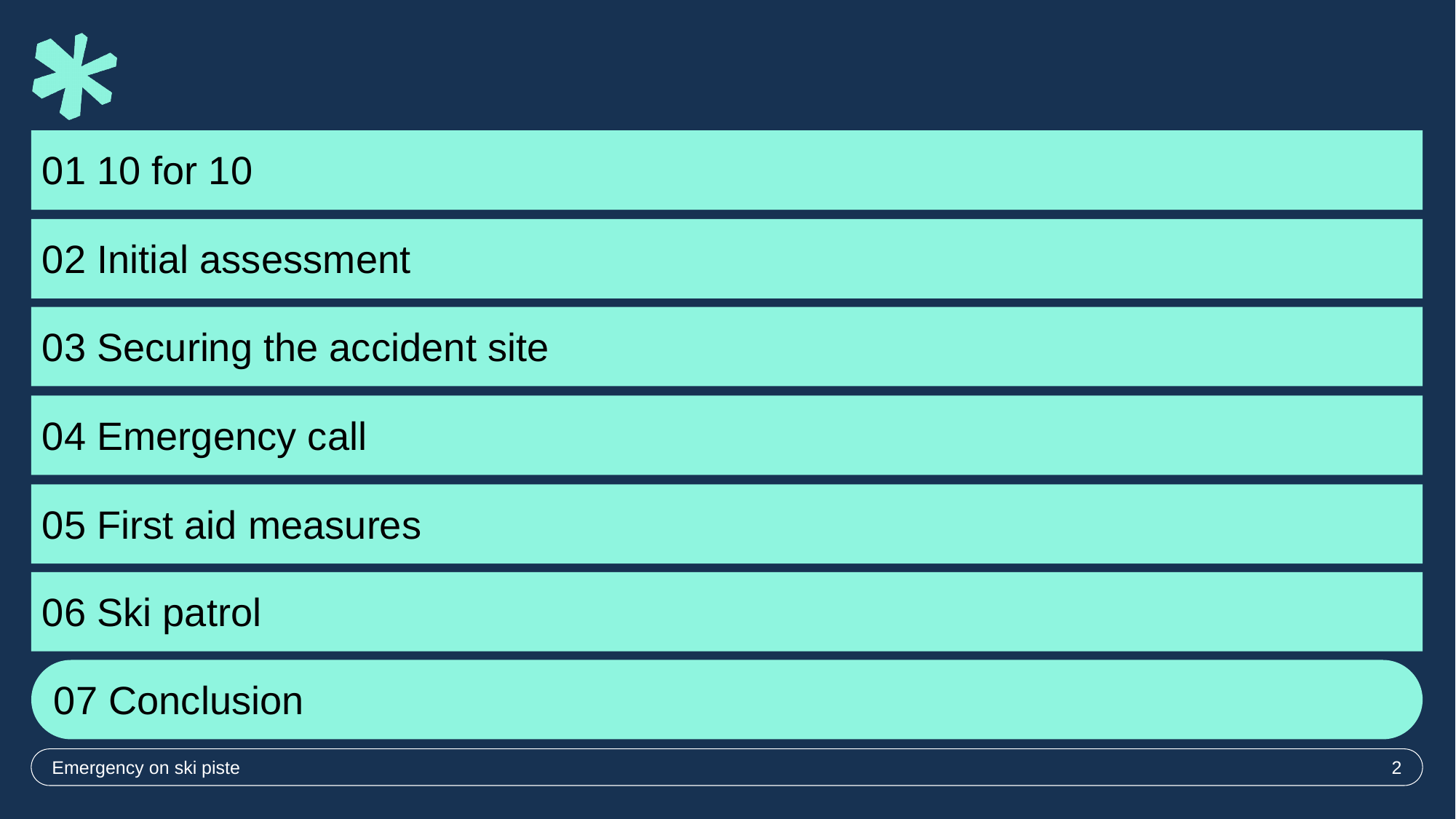

01 10 for 10
02 Initial assessment
03 Securing the accident site
04 Emergency call
05 First aid measures
06 Ski patrol
07 Conclusion
Emergency on ski piste
2